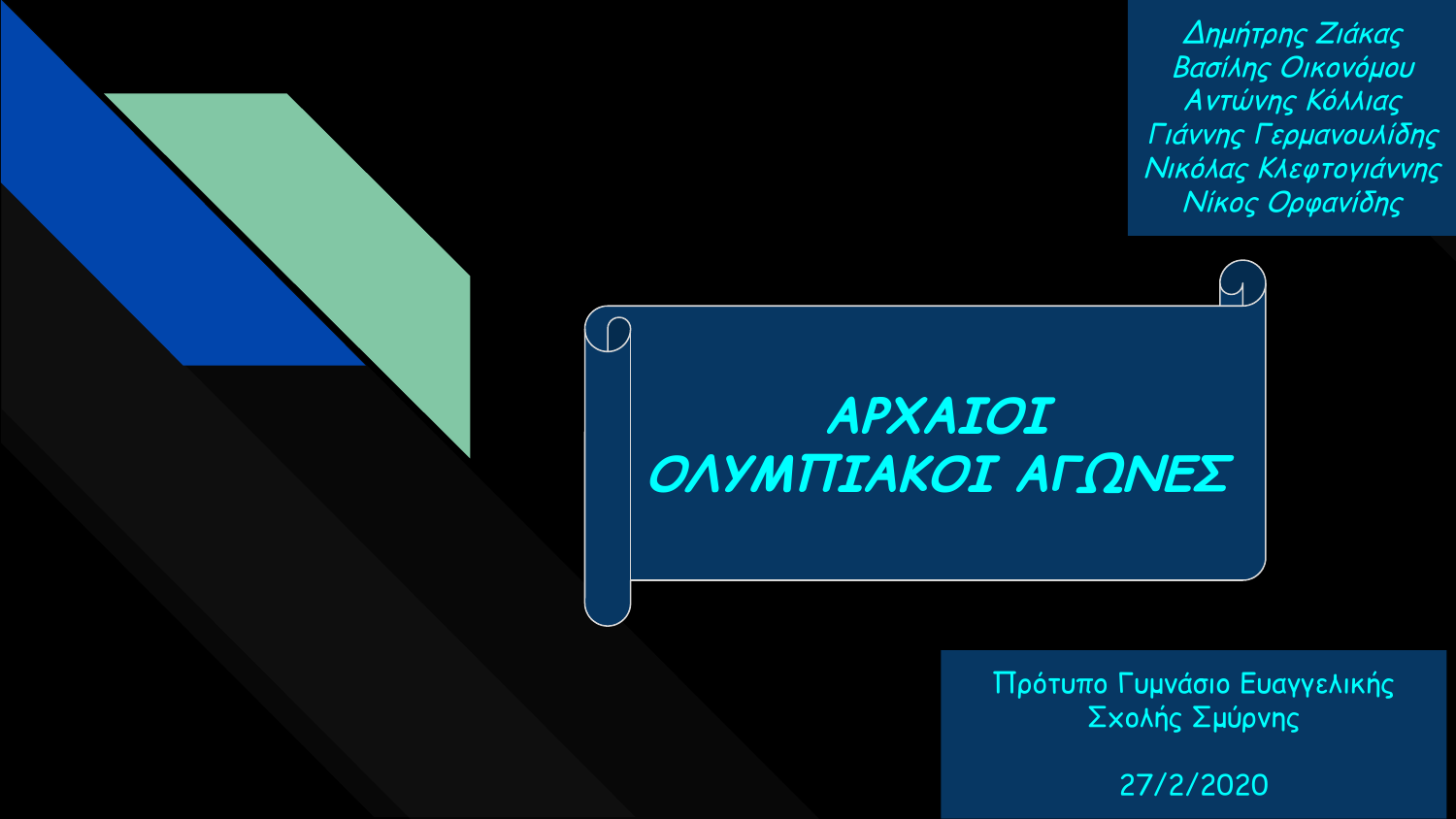

Δημήτρης Ζιάκας
Βασίλης Οικονόμου
Αντώνης Κόλλιας
Γιάννης Γερμανουλίδης
Νικόλας Κλεφτογιάννης
Νίκος Ορφανίδης

ΑΡΧΑΙΟΙ ΟΛΥΜΠΙΑΚΟΙ ΑΓΩΝΕΣ

Πρότυπο Γυμνάσιο Ευαγγελικής Σχολής Σμύρνης

27/2/2020